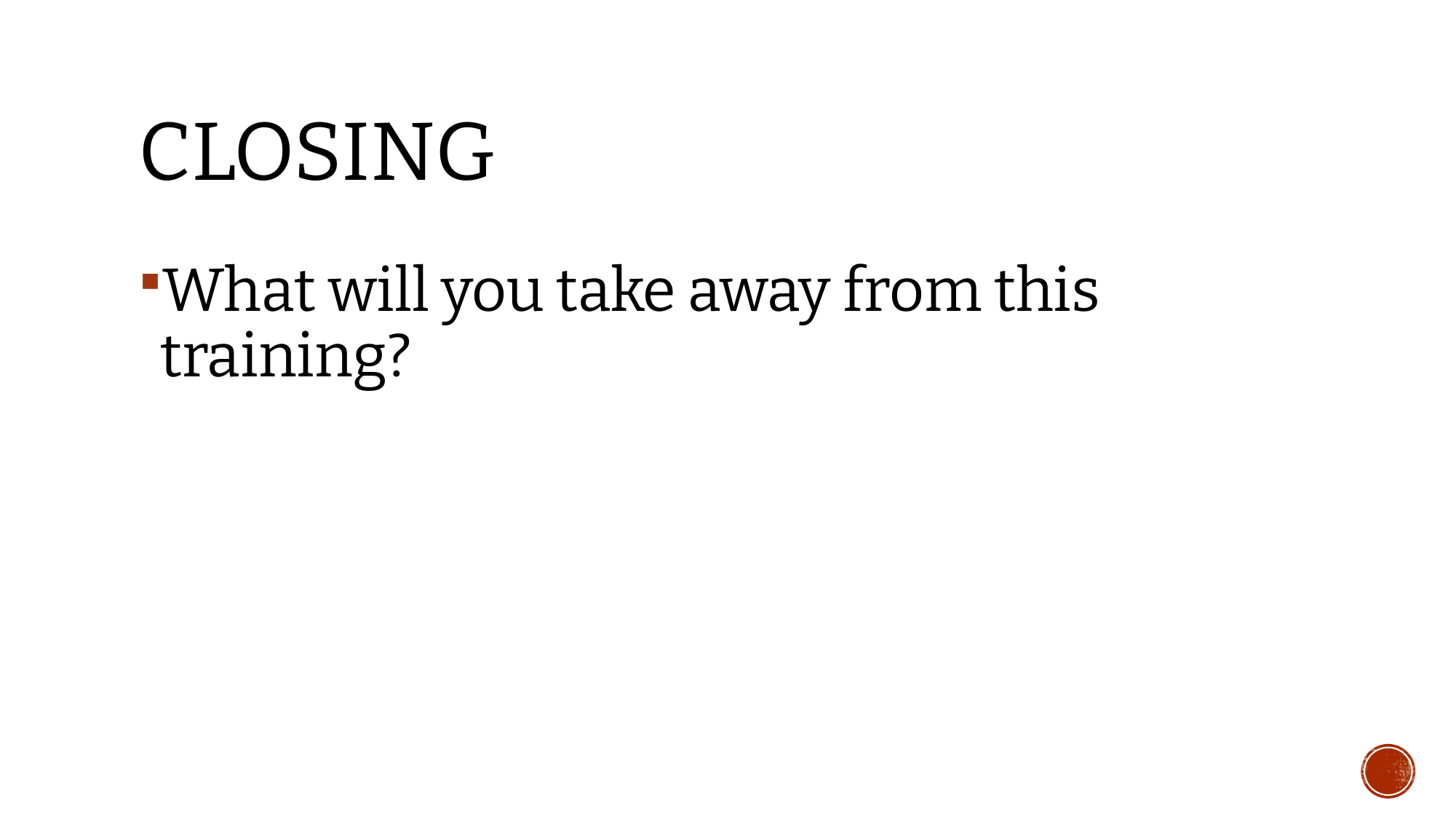

# Closing
What will you take away from this training?